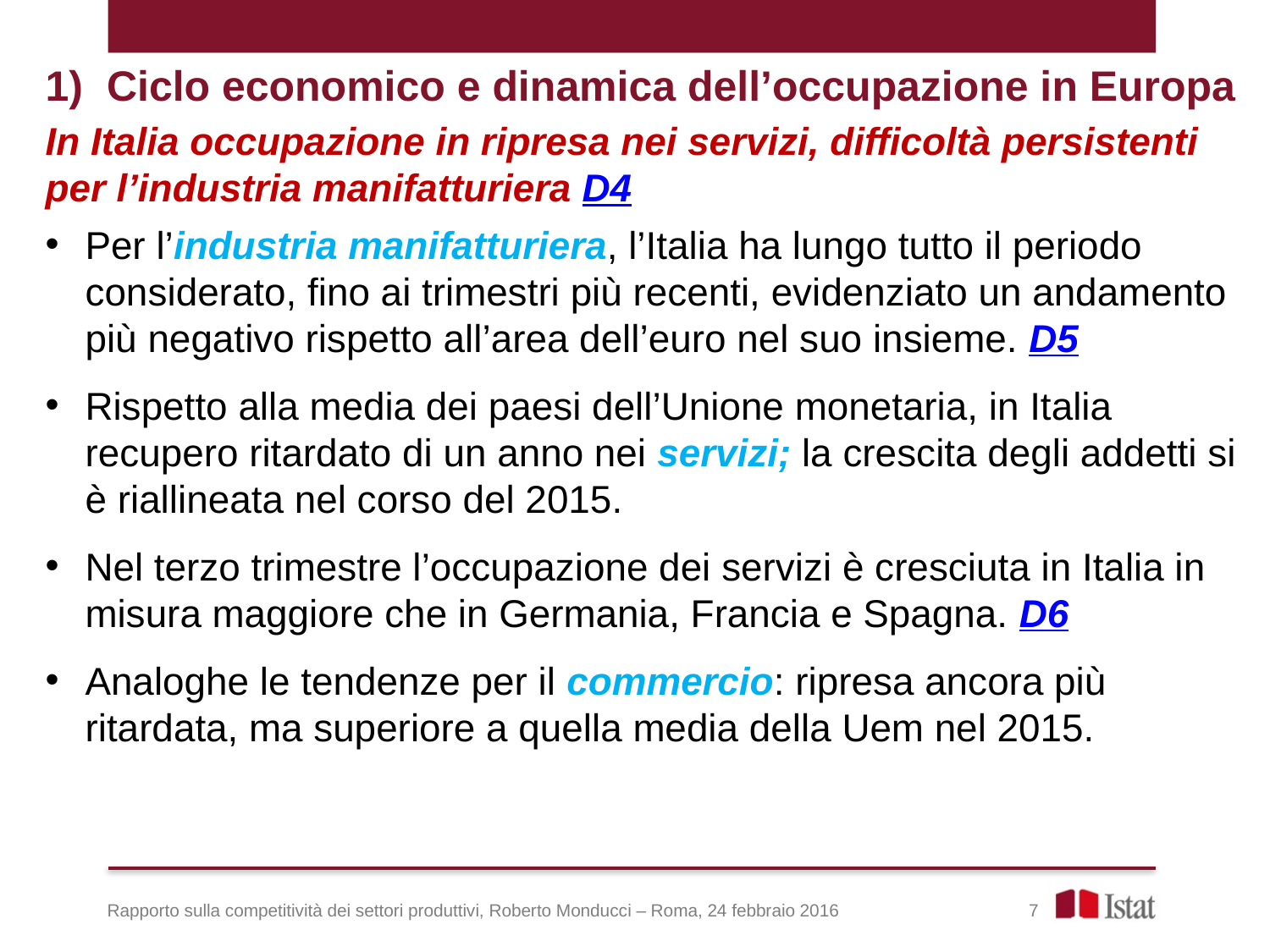

1)  Ciclo economico e dinamica dell’occupazione in Europa
In Italia occupazione in ripresa nei servizi, difficoltà persistenti per l’industria manifatturiera D4
Per l’industria manifatturiera, l’Italia ha lungo tutto il periodo considerato, fino ai trimestri più recenti, evidenziato un andamento più negativo rispetto all’area dell’euro nel suo insieme. D5
Rispetto alla media dei paesi dell’Unione monetaria, in Italia  recupero ritardato di un anno nei servizi; la crescita degli addetti si è riallineata nel corso del 2015.
Nel terzo trimestre l’occupazione dei servizi è cresciuta in Italia in misura maggiore che in Germania, Francia e Spagna. D6
Analoghe le tendenze per il commercio: ripresa ancora più ritardata, ma superiore a quella media della Uem nel 2015.
Rapporto sulla competitività dei settori produttivi, Roberto Monducci – Roma, 24 febbraio 2016                                       7